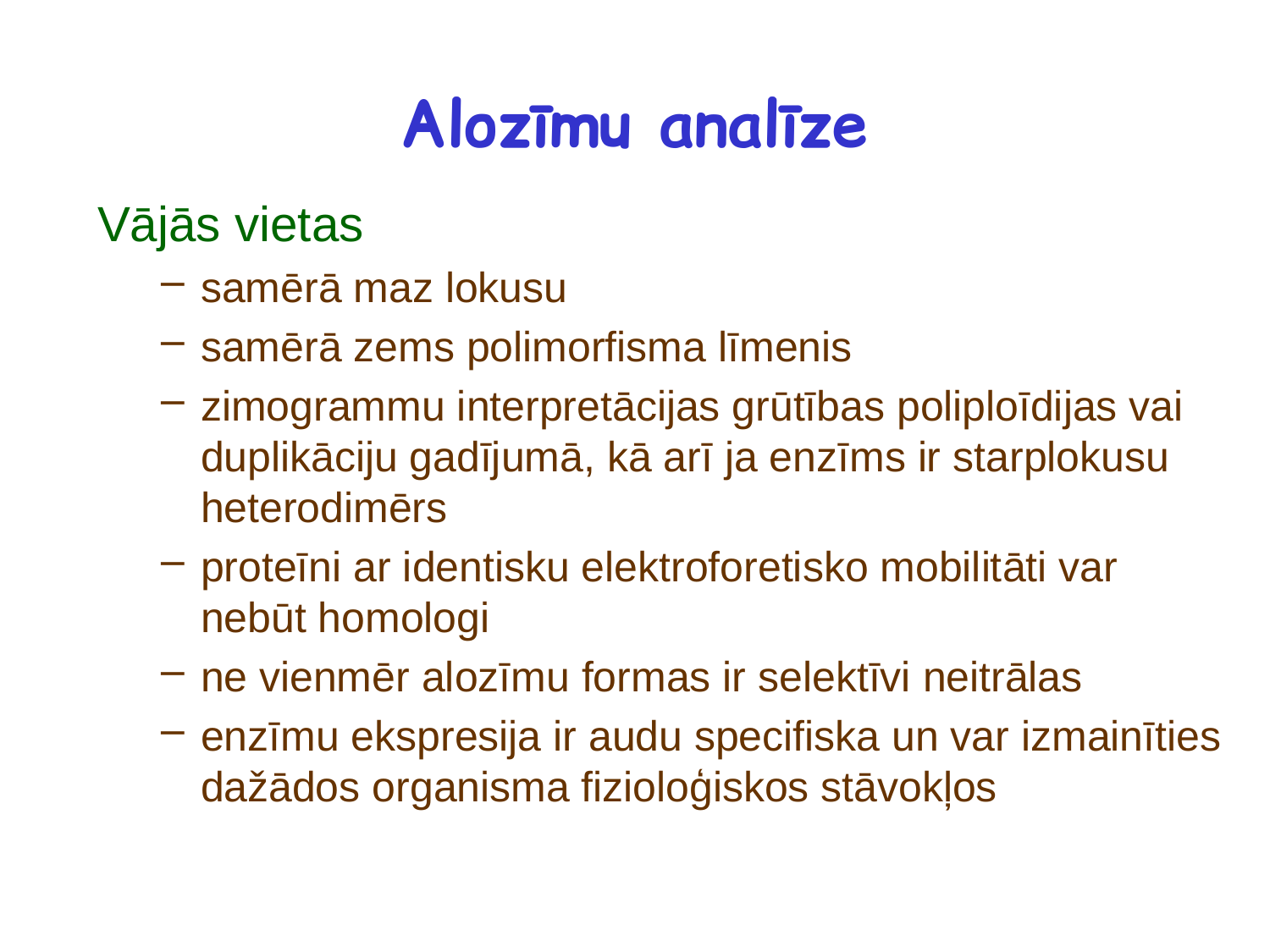

# Alozīmu analīze
Vājās vietas
samērā maz lokusu
samērā zems polimorfisma līmenis
zimogrammu interpretācijas grūtības poliploīdijas vai duplikāciju gadījumā, kā arī ja enzīms ir starplokusu heterodimērs
proteīni ar identisku elektroforetisko mobilitāti var nebūt homologi
ne vienmēr alozīmu formas ir selektīvi neitrālas
enzīmu ekspresija ir audu specifiska un var izmainīties dažādos organisma fizioloģiskos stāvokļos